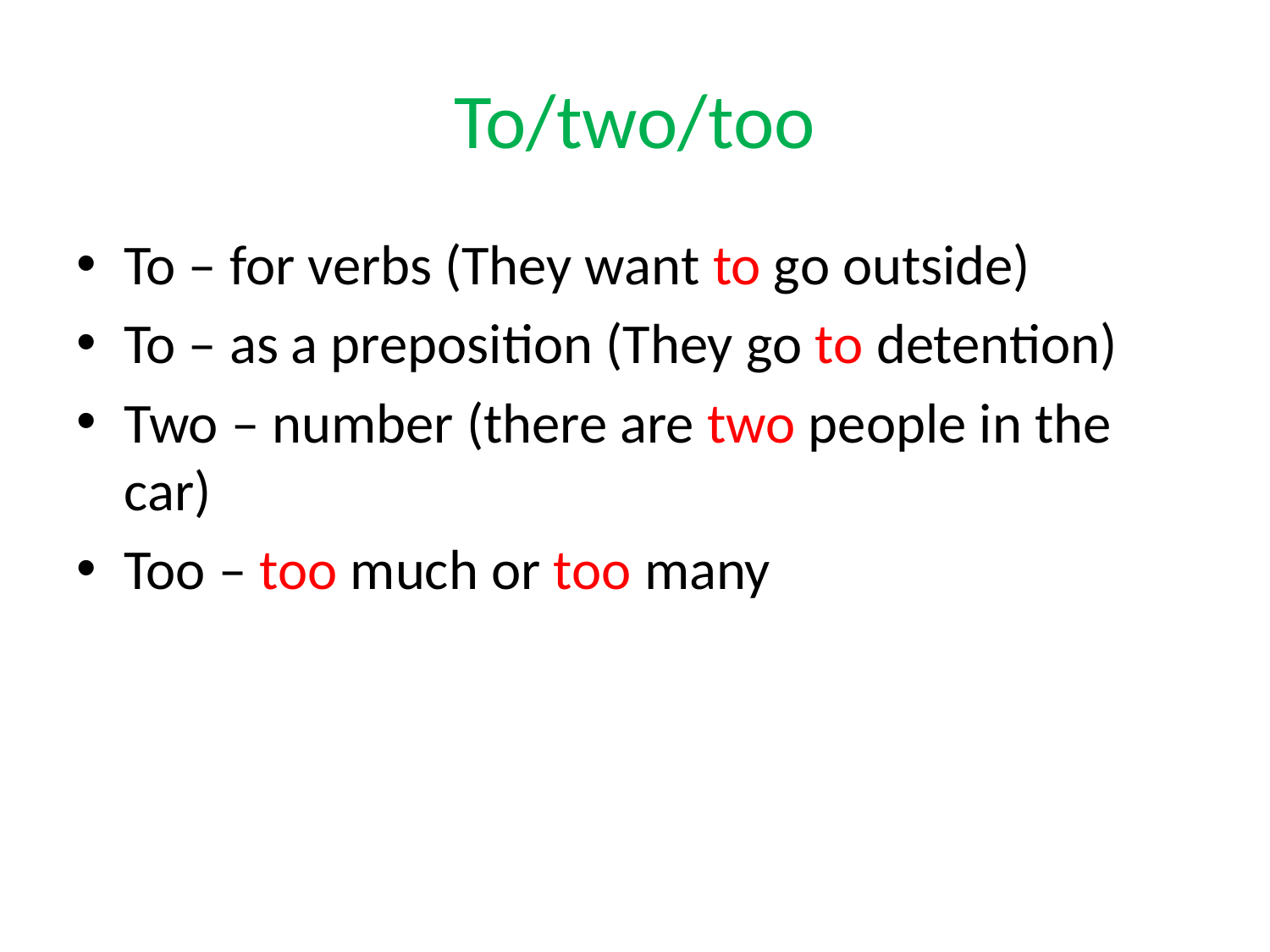

# To/two/too
To – for verbs (They want to go outside)
To – as a preposition (They go to detention)
Two – number (there are two people in the car)
Too – too much or too many